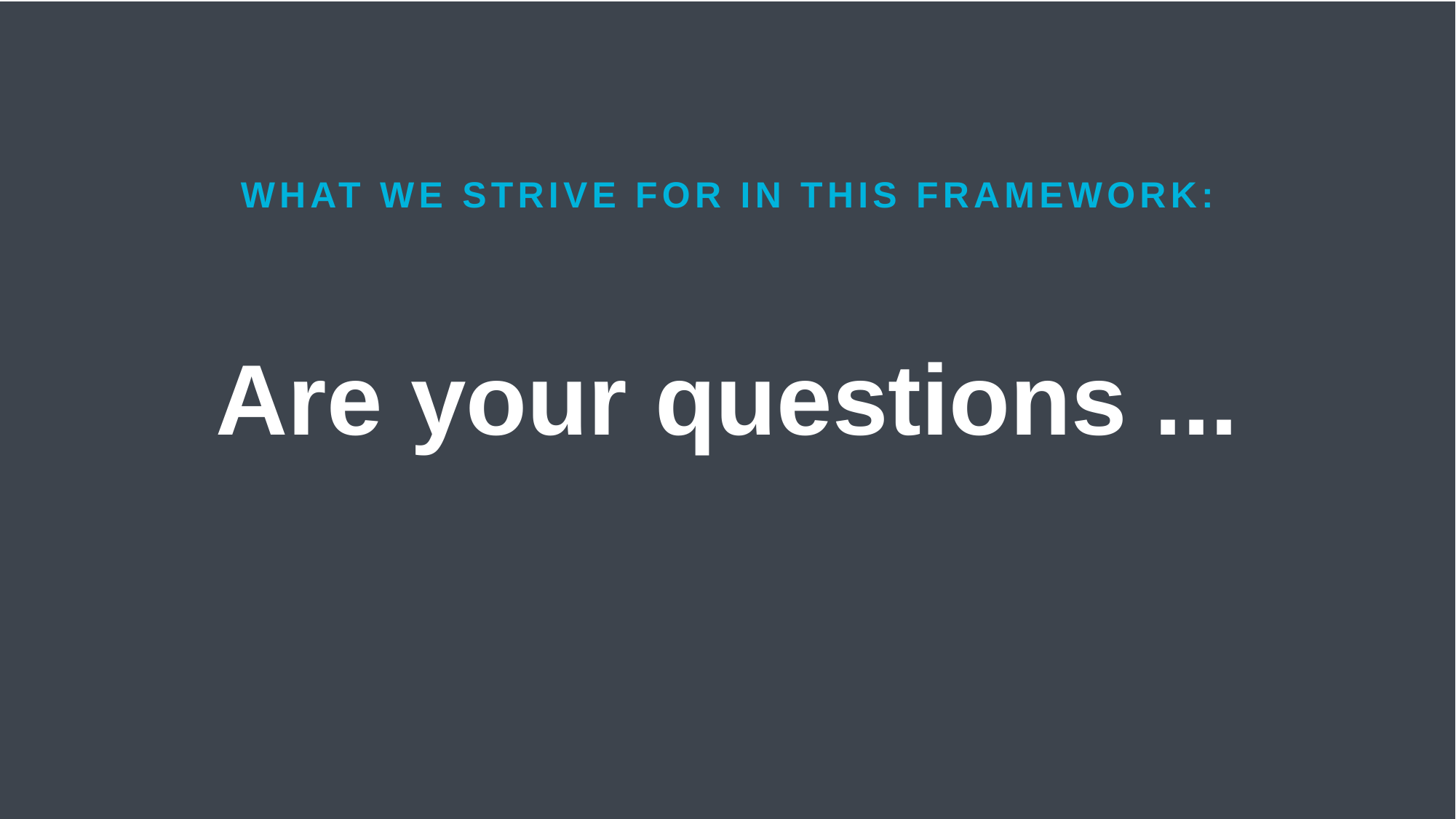

WHAT WE STRIVE FOR IN THIS FRAMEWORK:

Are your questions ...